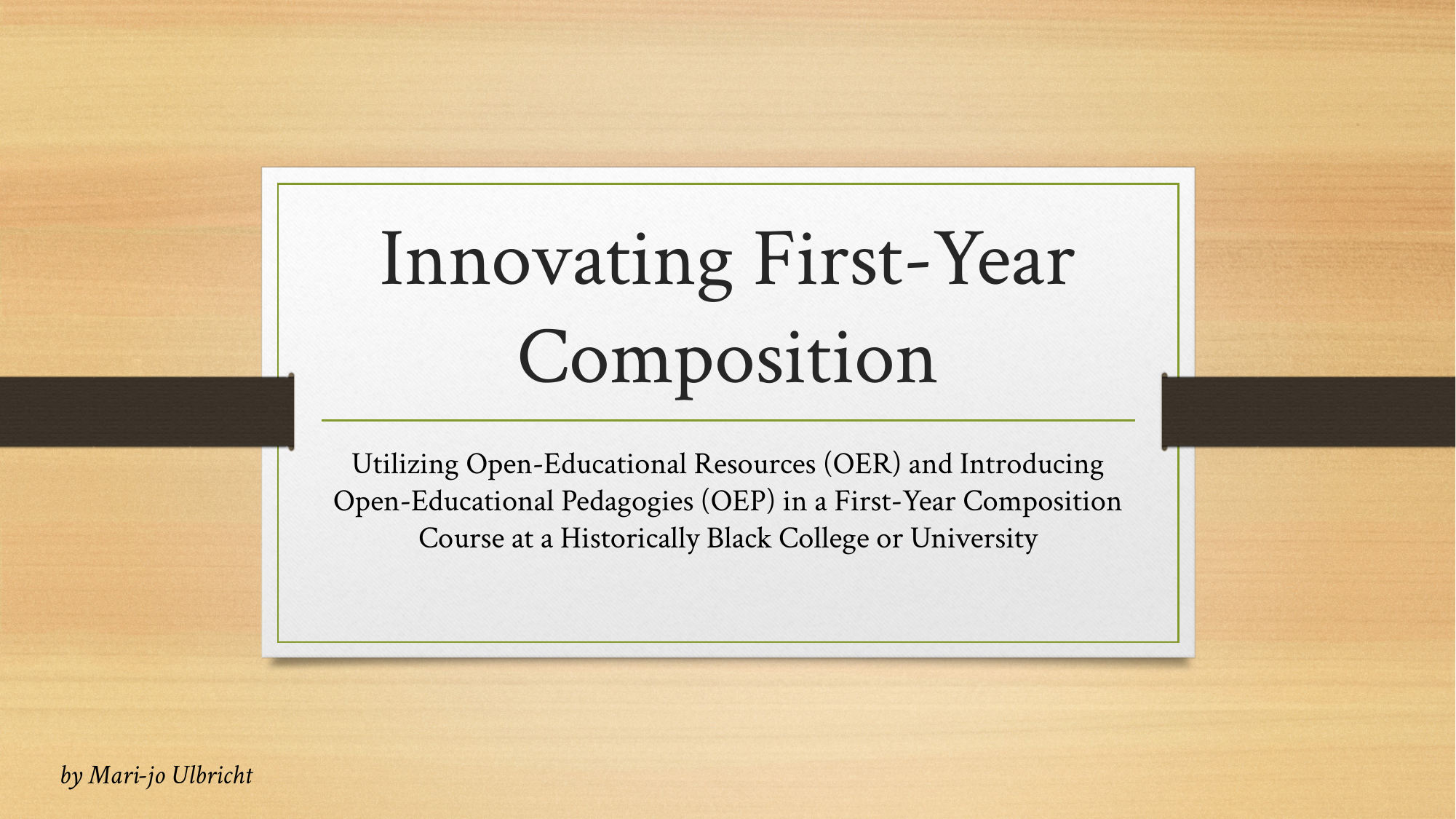

# Innovating First-Year Composition
Utilizing Open-Educational Resources (OER) and Introducing Open-Educational Pedagogies (OEP) in a First-Year Composition Course at a Historically Black College or University
 by Mari-jo Ulbricht